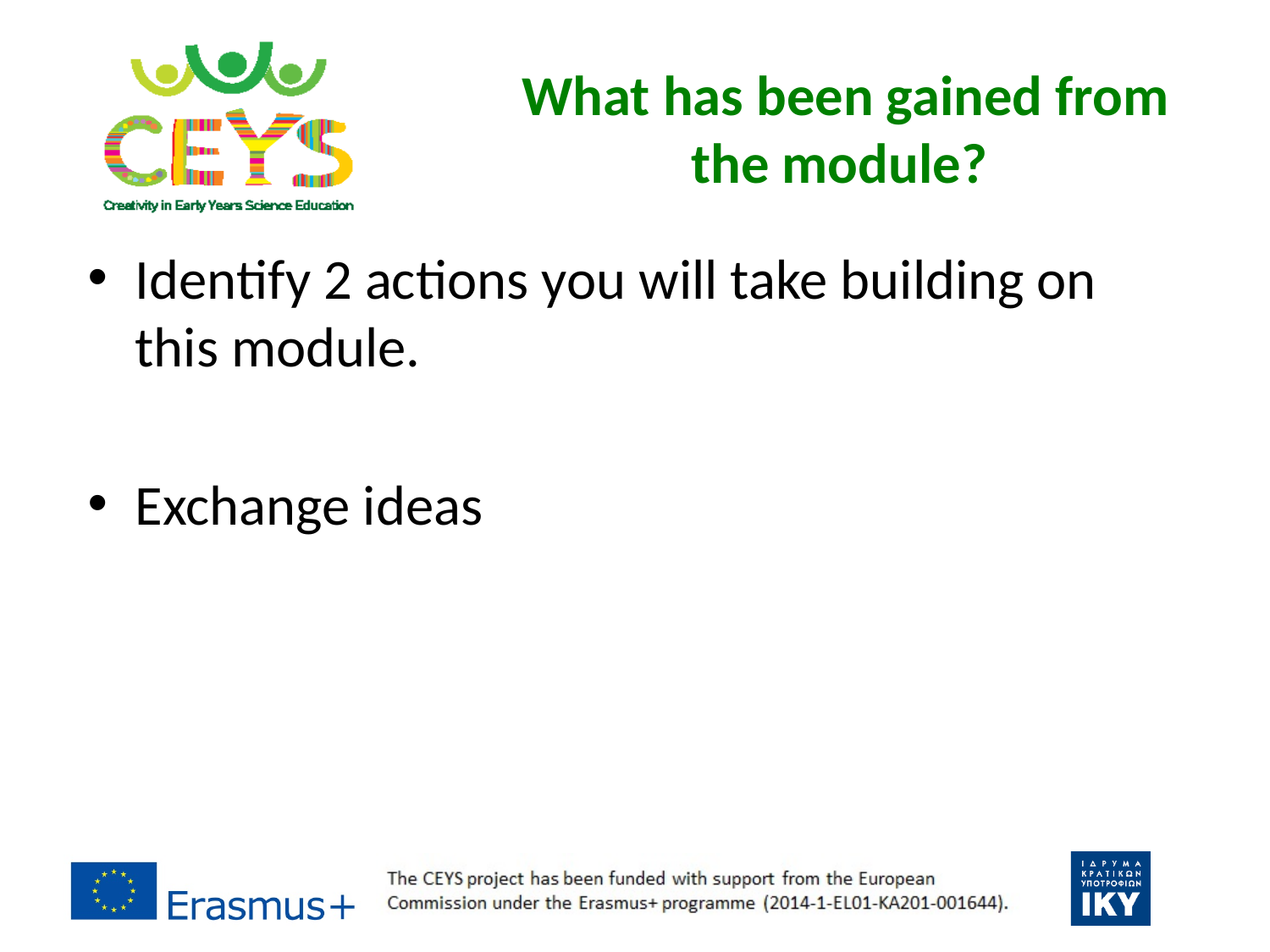

# What has been gained from the module?
Identify 2 actions you will take building on this module.

Exchange ideas